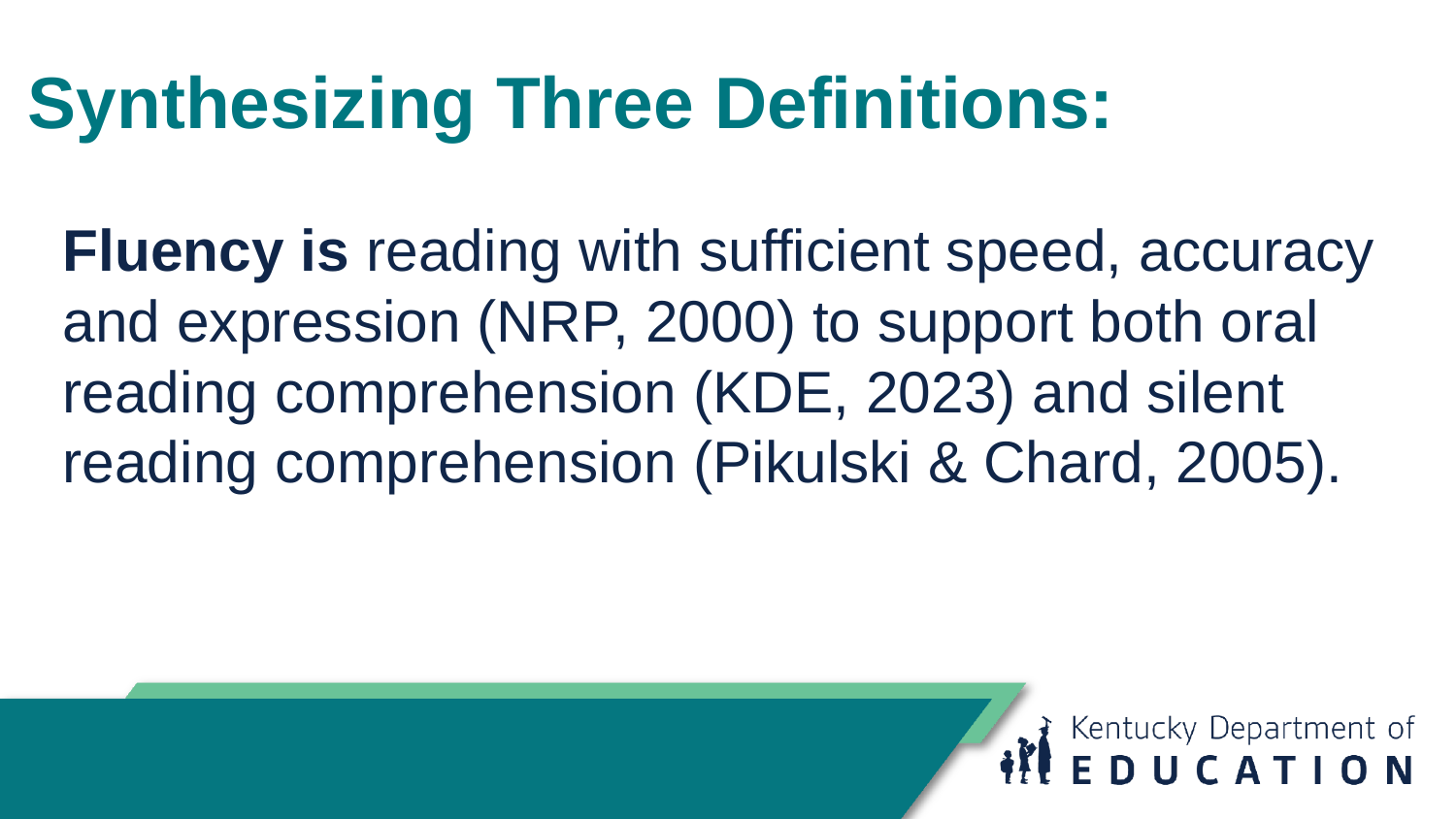

# Synthesizing Three Definitions:
Fluency is reading with sufficient speed, accuracy and expression (NRP, 2000) to support both oral reading comprehension (KDE, 2023) and silent reading comprehension (Pikulski & Chard, 2005).